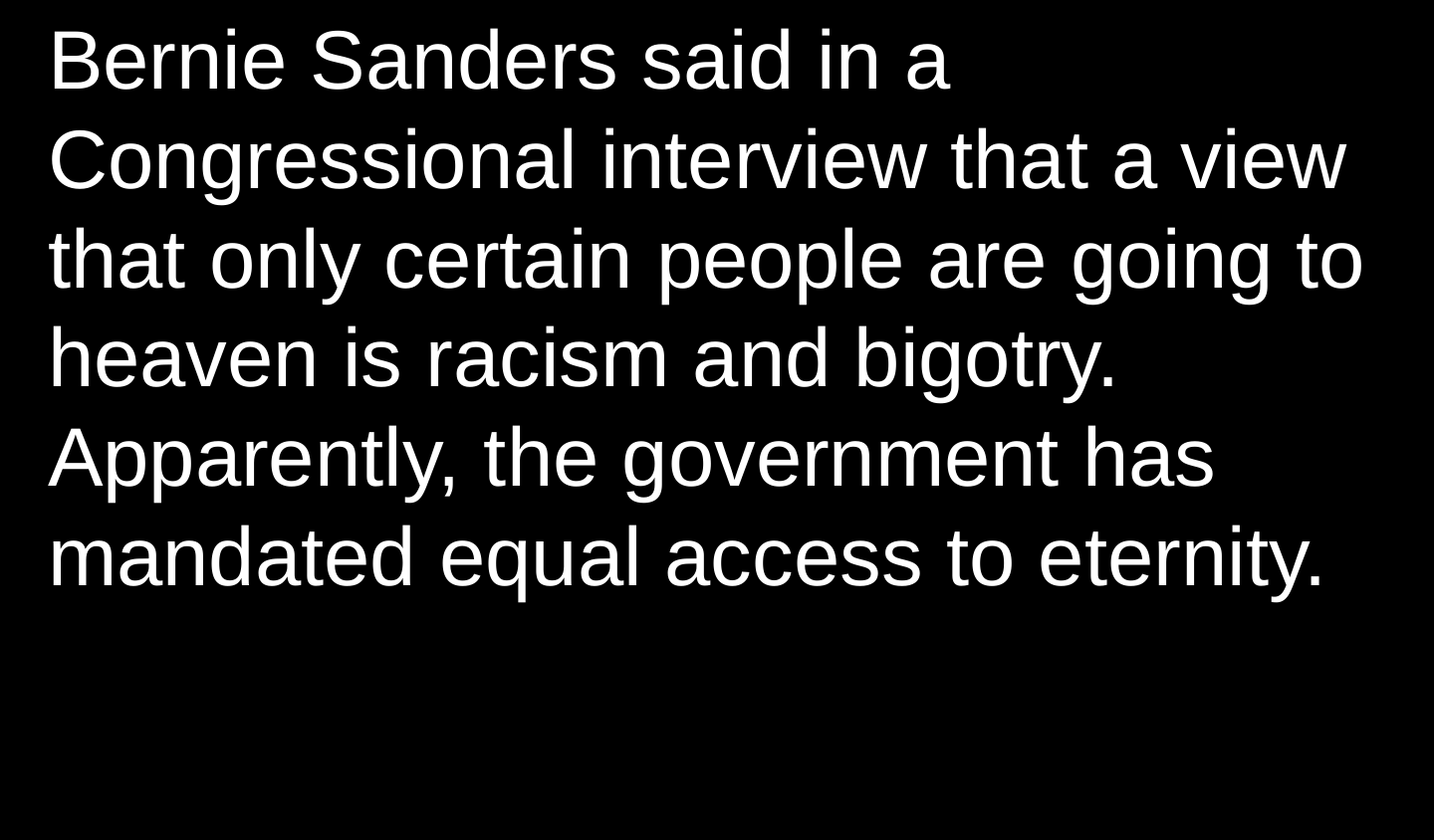

Bernie Sanders said in a Congressional interview that a view that only certain people are going to heaven is racism and bigotry.  Apparently, the government has mandated equal access to eternity.